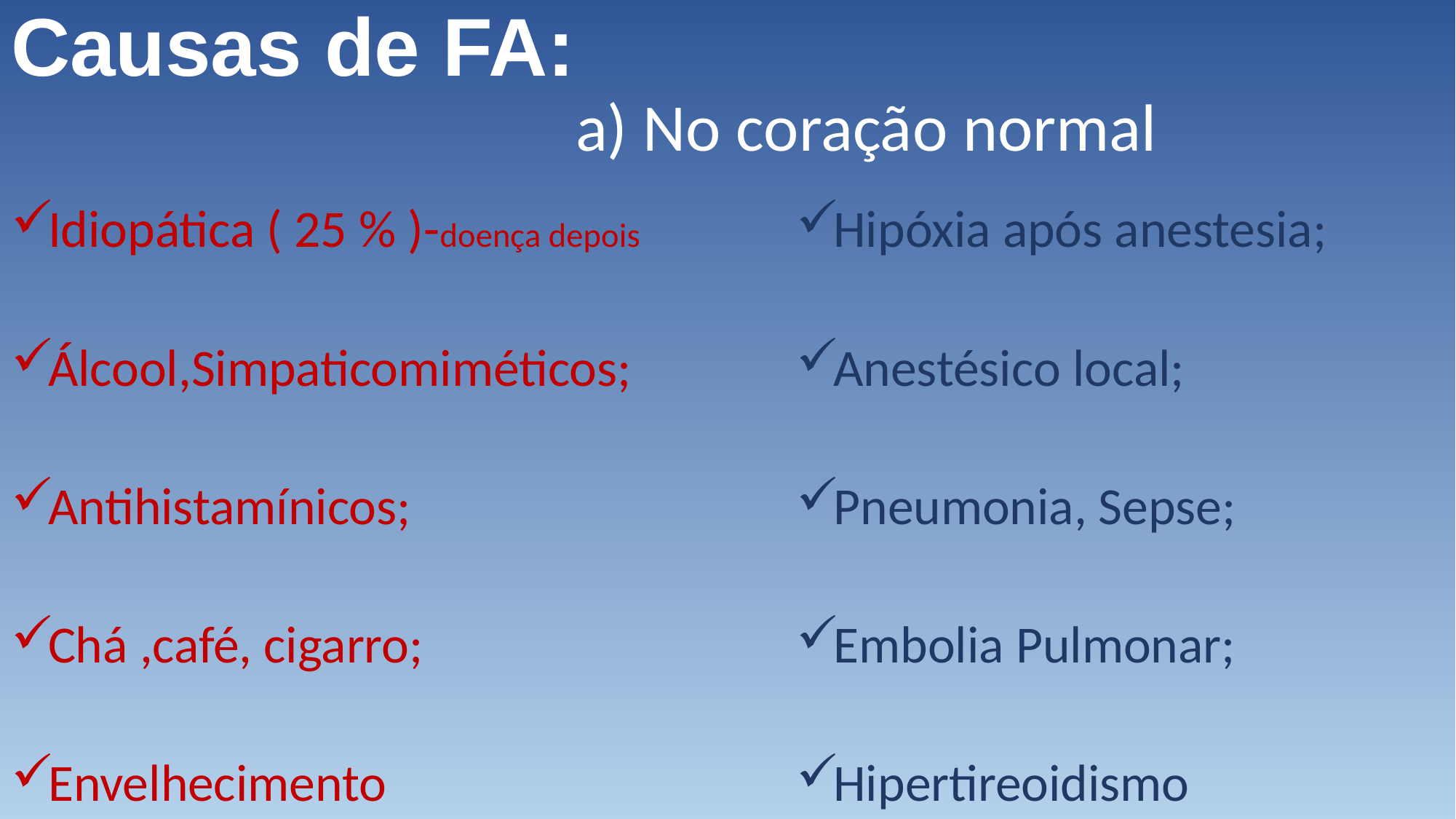

# Causas de FA: a) No coração normal
Idiopática ( 25 % )-doença depois

Álcool,Simpaticomiméticos;

Antihistamínicos;

Chá ,café, cigarro;

Envelhecimento

Hipóxia após anestesia;

Anestésico local;

Pneumonia, Sepse;

Embolia Pulmonar;

Hipertireoidismo